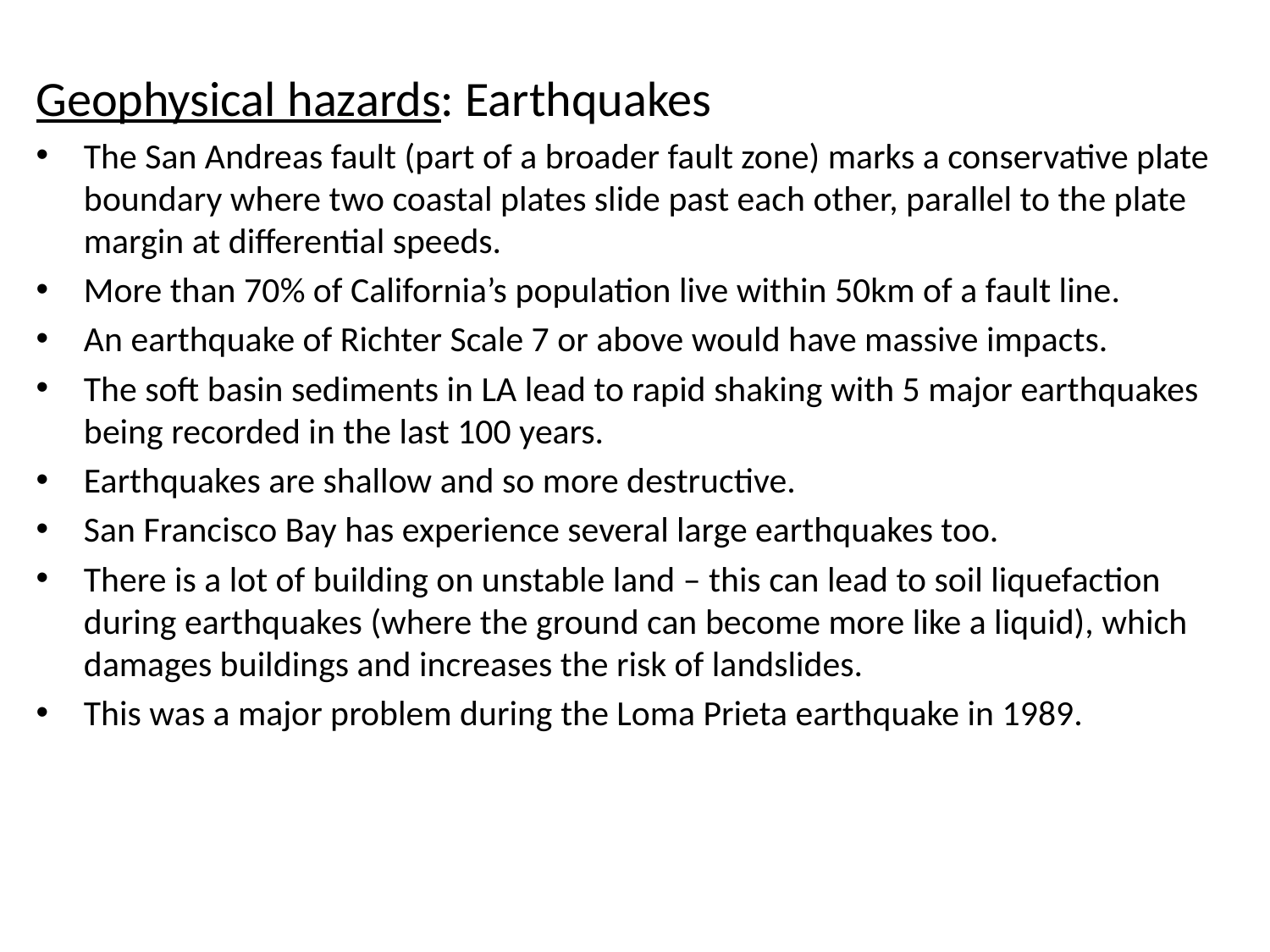

Geophysical hazards: Earthquakes
The San Andreas fault (part of a broader fault zone) marks a conservative plate boundary where two coastal plates slide past each other, parallel to the plate margin at differential speeds.
More than 70% of California’s population live within 50km of a fault line.
An earthquake of Richter Scale 7 or above would have massive impacts.
The soft basin sediments in LA lead to rapid shaking with 5 major earthquakes being recorded in the last 100 years.
Earthquakes are shallow and so more destructive.
San Francisco Bay has experience several large earthquakes too.
There is a lot of building on unstable land – this can lead to soil liquefaction during earthquakes (where the ground can become more like a liquid), which damages buildings and increases the risk of landslides.
This was a major problem during the Loma Prieta earthquake in 1989.